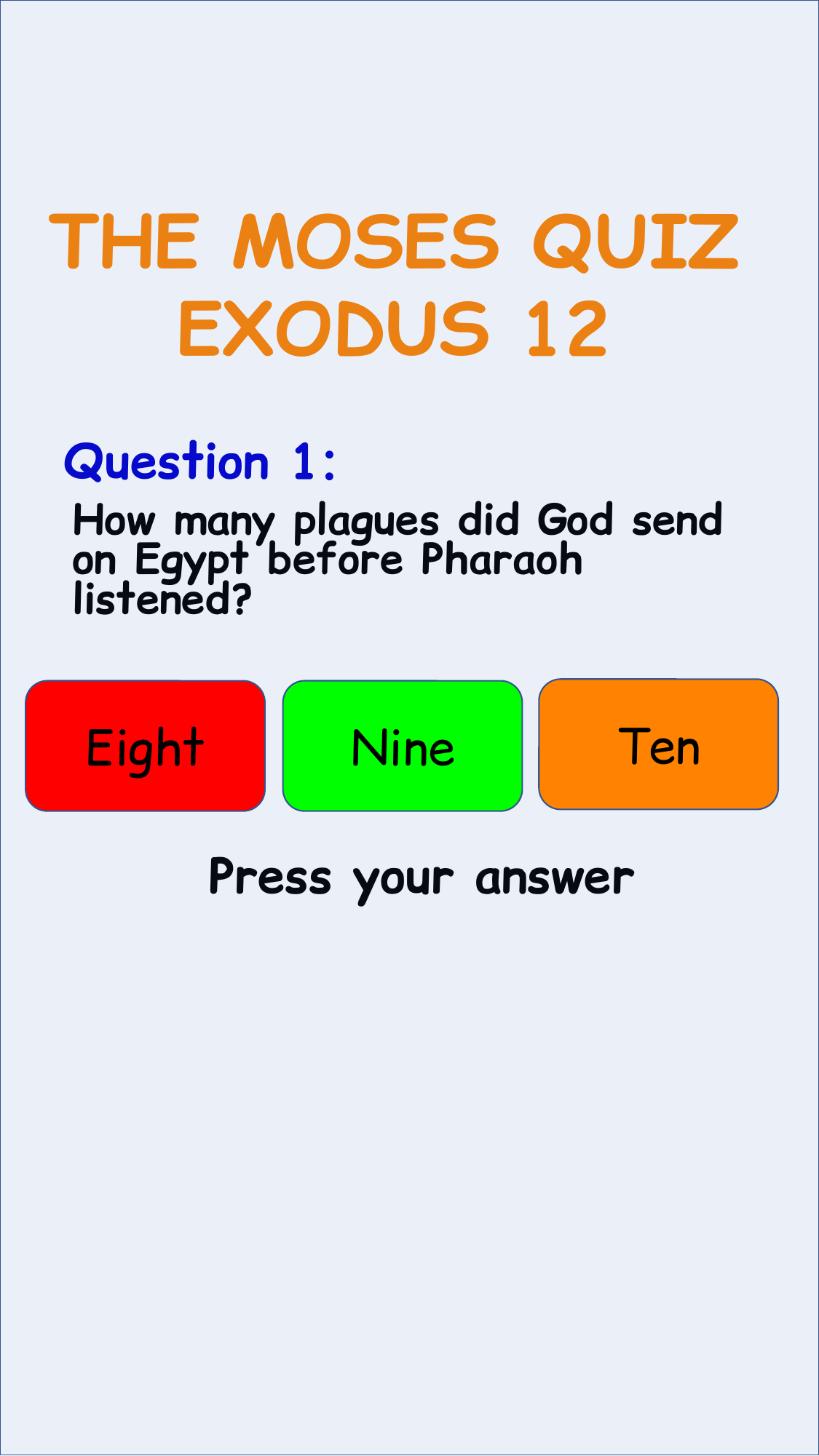

Question 1:
How many plagues did God send on Egypt before Pharaoh listened?
Ten
Eight
Nine
Press your answer